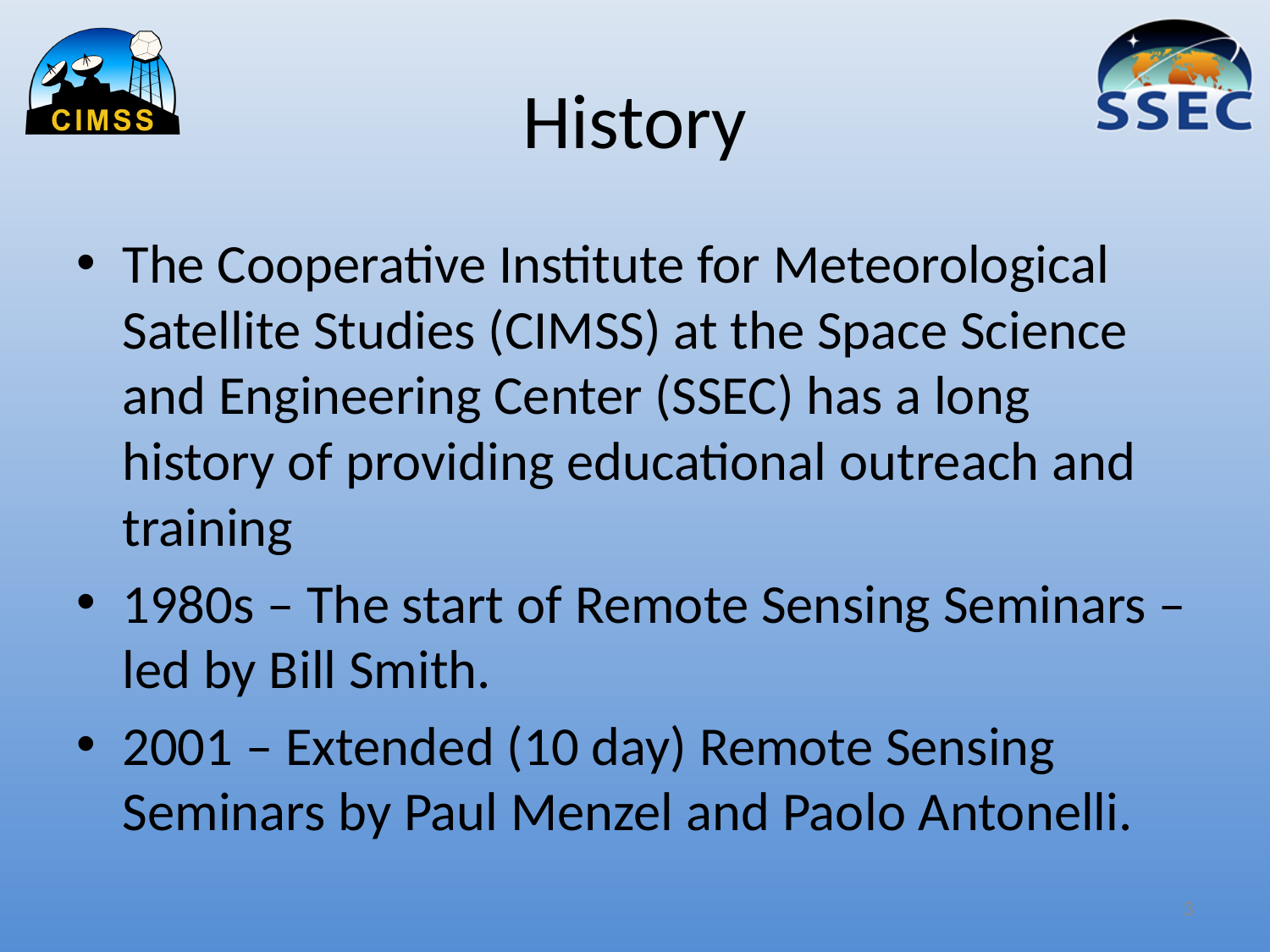

# History
The Cooperative Institute for Meteorological Satellite Studies (CIMSS) at the Space Science and Engineering Center (SSEC) has a long history of providing educational outreach and training
1980s – The start of Remote Sensing Seminars – led by Bill Smith.
2001 – Extended (10 day) Remote Sensing Seminars by Paul Menzel and Paolo Antonelli.
3